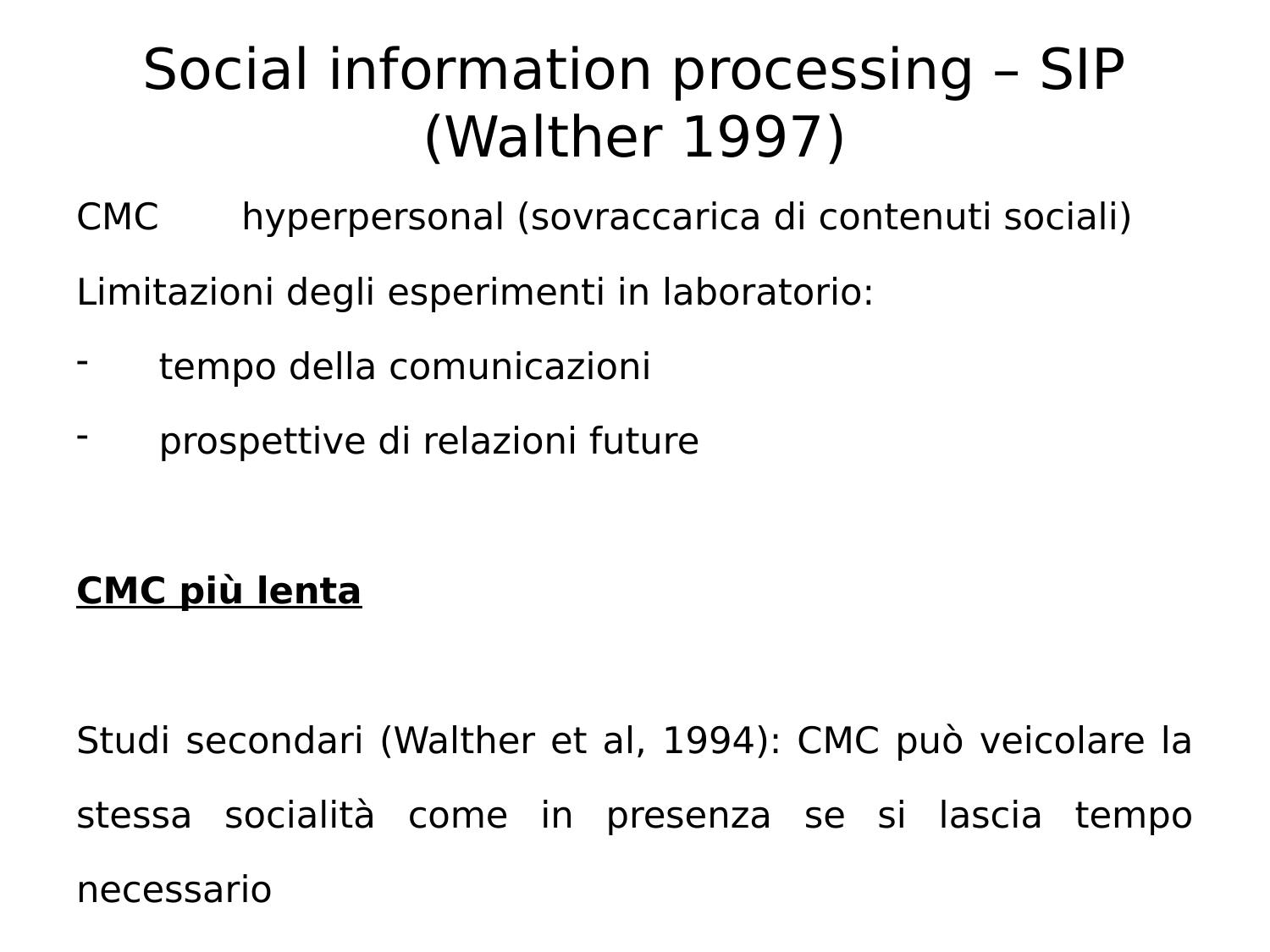

# Social information processing – SIP (Walther 1997)
CMC	hyperpersonal (sovraccarica di contenuti sociali)
Limitazioni degli esperimenti in laboratorio:
	tempo della comunicazioni
	prospettive di relazioni future

CMC più lenta

Studi secondari (Walther et al, 1994): CMC può veicolare la stessa socialità come in presenza se si lascia tempo necessario